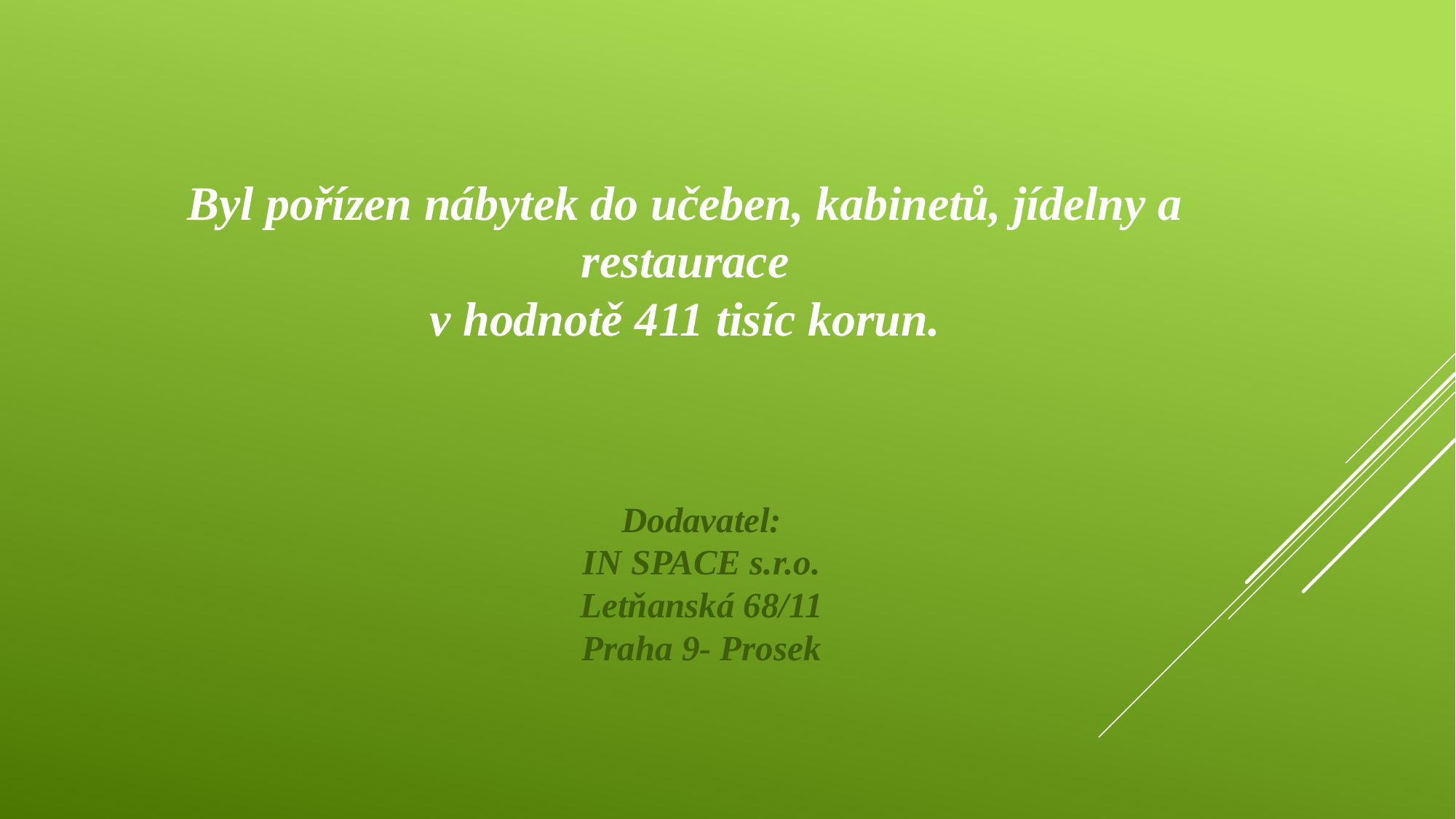

# Byl pořízen nábytek do učeben, kabinetů, jídelny a restaurace v hodnotě 411 tisíc korun.
Dodavatel:
IN SPACE s.r.o.
Letňanská 68/11
Praha 9- Prosek